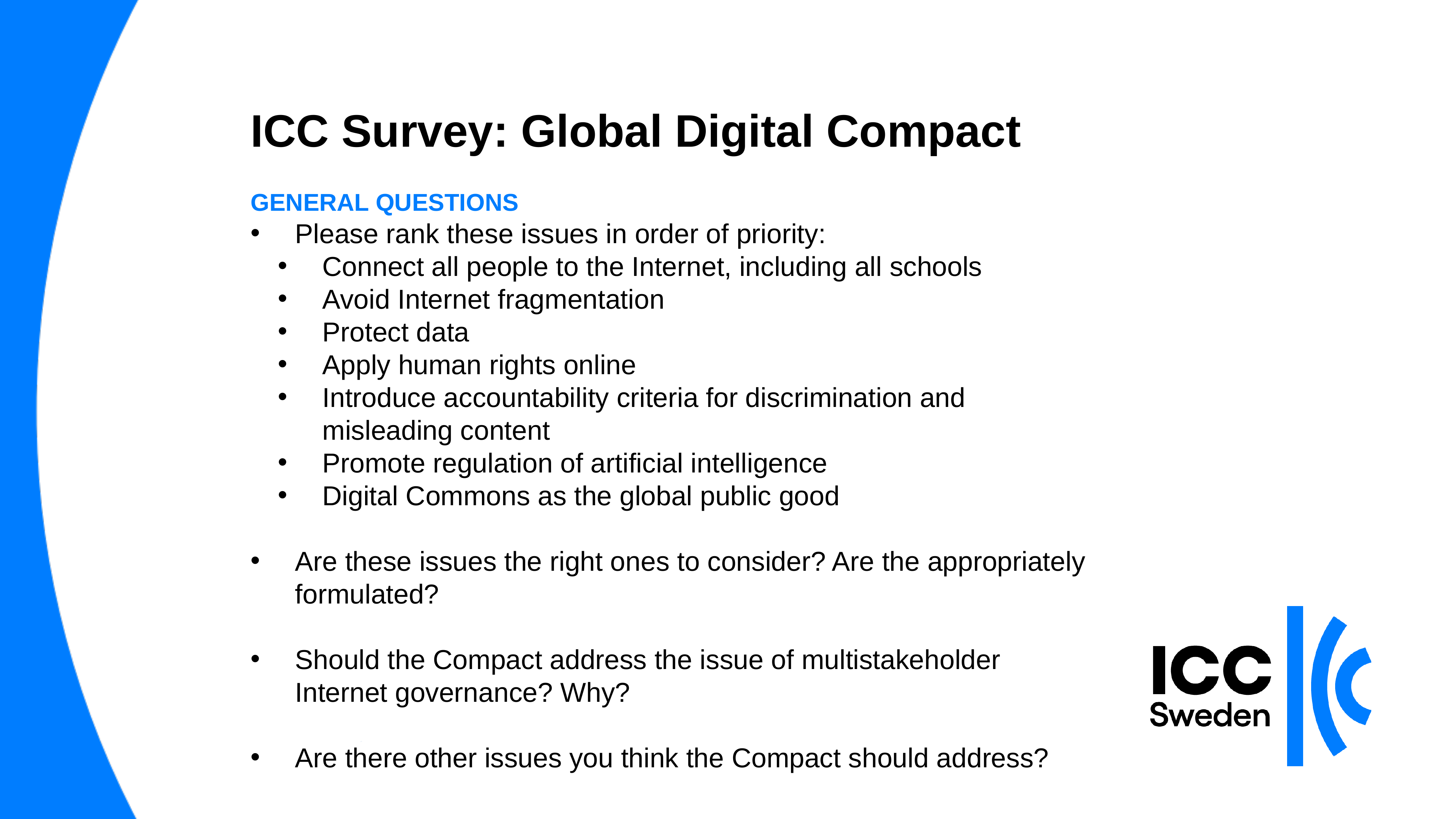

# ICC Survey: Global Digital Compact
GENERAL QUESTIONS
Please rank these issues in order of priority:
Connect all people to the Internet, including all schools
Avoid Internet fragmentation
Protect data
Apply human rights online
Introduce accountability criteria for discrimination and misleading content
Promote regulation of artificial intelligence
Digital Commons as the global public good

Are these issues the right ones to consider? Are the appropriately formulated?

Should the Compact address the issue of multistakeholder Internet governance? Why?

Are there other issues you think the Compact should address?